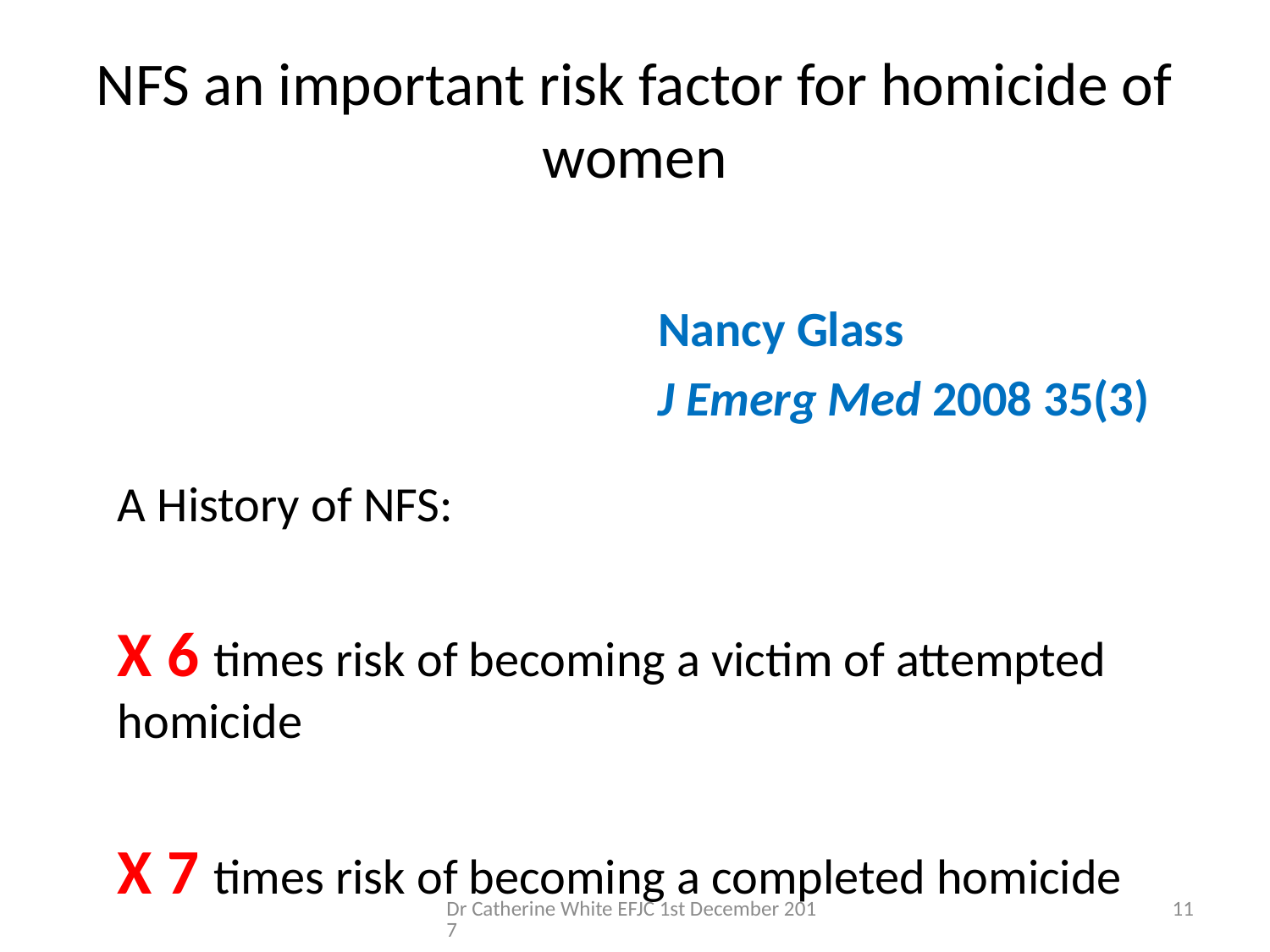

# NFS an important risk factor for homicide of women

Nancy Glass
J Emerg Med 2008 35(3)
A History of NFS:

X 6 times risk of becoming a victim of attempted homicide

X 7 times risk of becoming a completed homicide
Dr Catherine White EFJC 1st December 2017
11